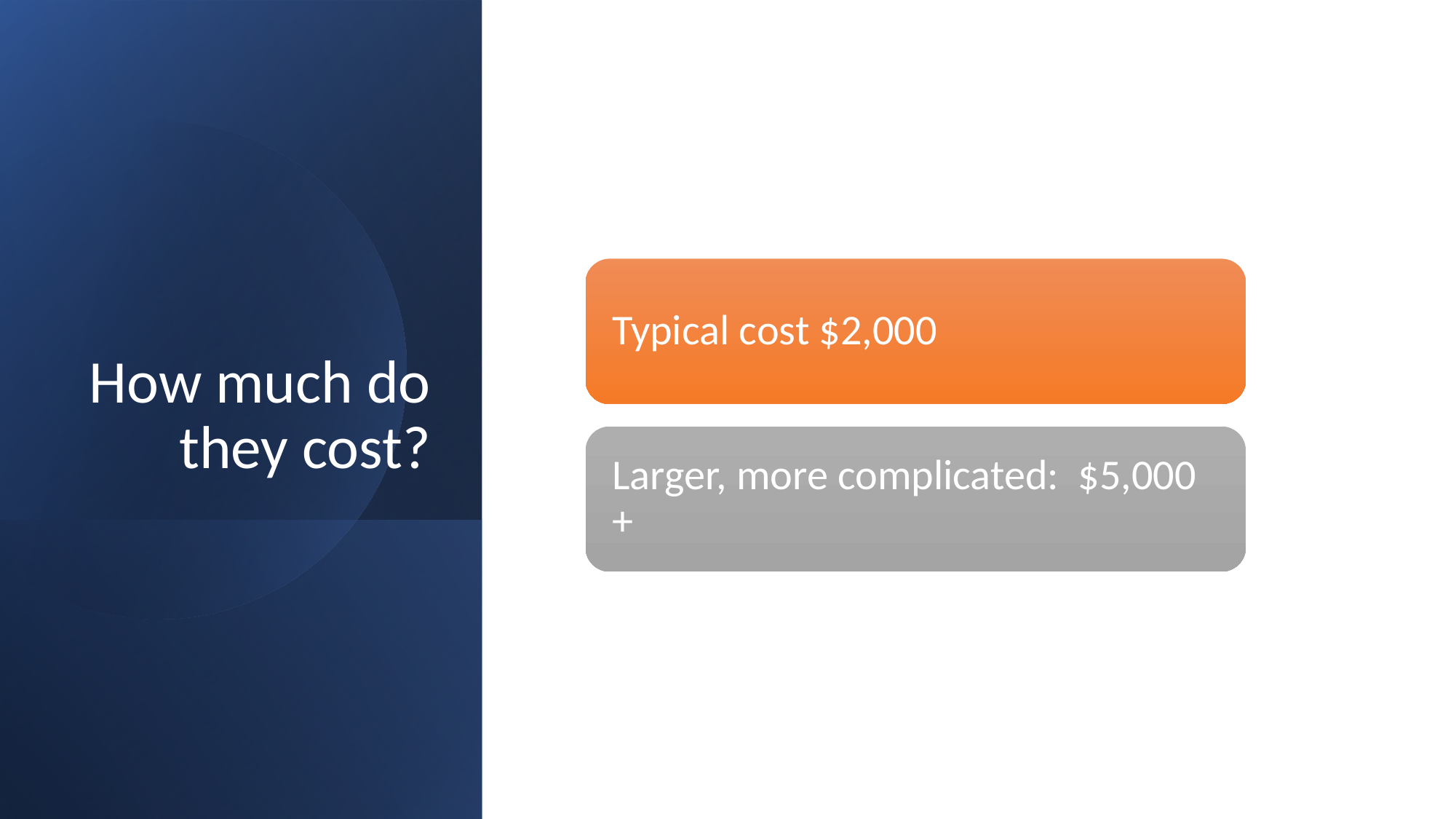

Typical cost $2,000
Larger, more complicated:  $5,000 +

# How much do they cost?